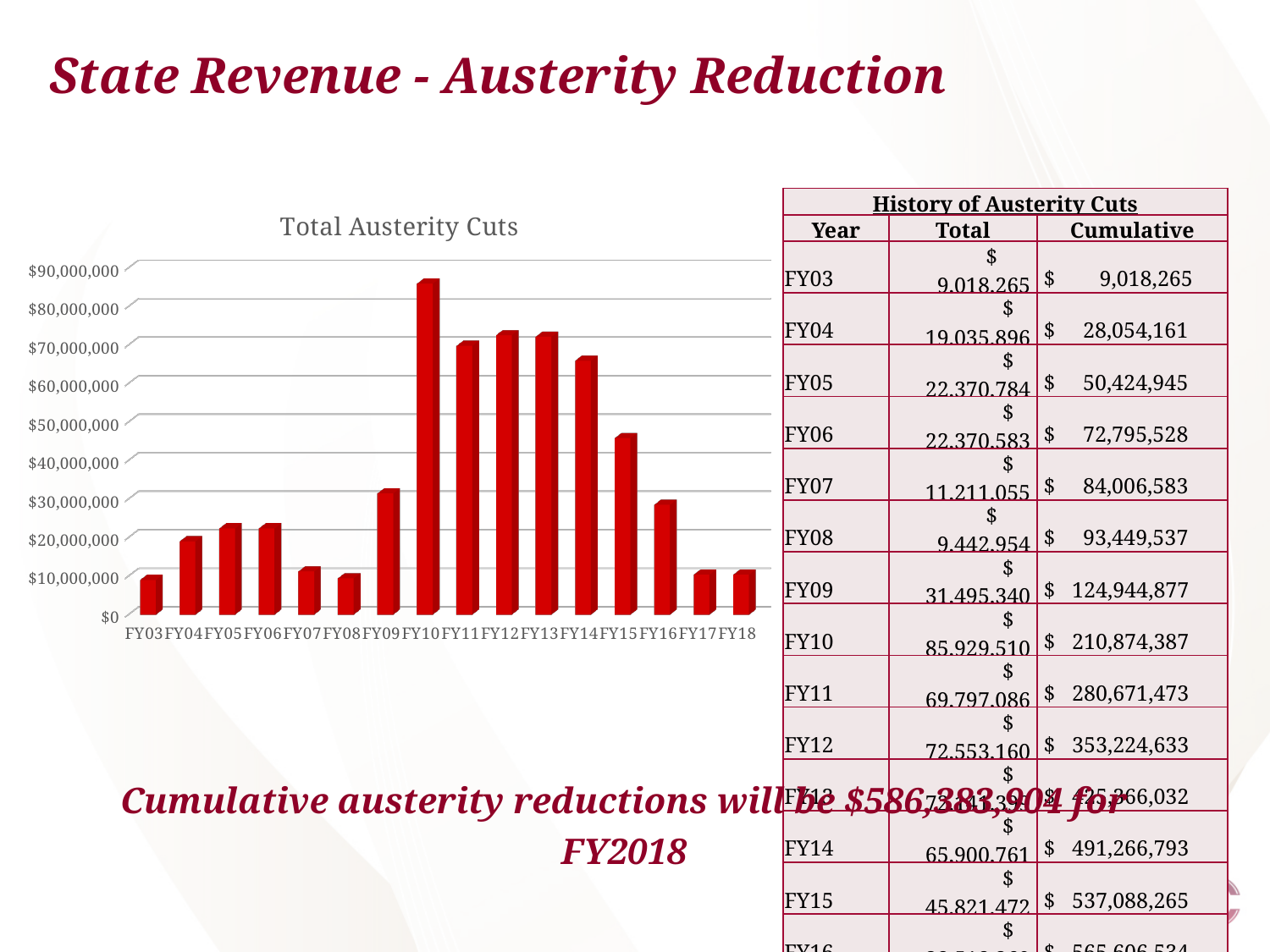

State Revenue - Austerity Reduction

[unsupported chart]

| History of Austerity Cuts |  |  |
| --- | --- | --- |
| Year | Total | Cumulative |
| FY03 | $ 9,018,265 | $ 9,018,265 |
| FY04 | $ 19,035,896 | $ 28,054,161 |
| FY05 | $ 22,370,784 | $ 50,424,945 |
| FY06 | $ 22,370,583 | $ 72,795,528 |
| FY07 | $ 11,211,055 | $ 84,006,583 |
| FY08 | $ 9,442,954 | $ 93,449,537 |
| FY09 | $ 31,495,340 | $ 124,944,877 |
| FY10 | $ 85,929,510 | $ 210,874,387 |
| FY11 | $ 69,797,086 | $ 280,671,473 |
| FY12 | $ 72,553,160 | $ 353,224,633 |
| FY13 | $ 72,141,399 | $ 425,366,032 |
| FY14 | $ 65,900,761 | $ 491,266,793 |
| FY15 | $ 45,821,472 | $ 537,088,265 |
| FY16 | $ 28,518,269 | $ 565,606,534 |
| FY17 | $ 10,388,743 | $ 575,995,277 |
| FY18 | $ 10,388,627 | $ 586,383,904 |
Cumulative austerity reductions will be $586,383,904 for FY2018
12